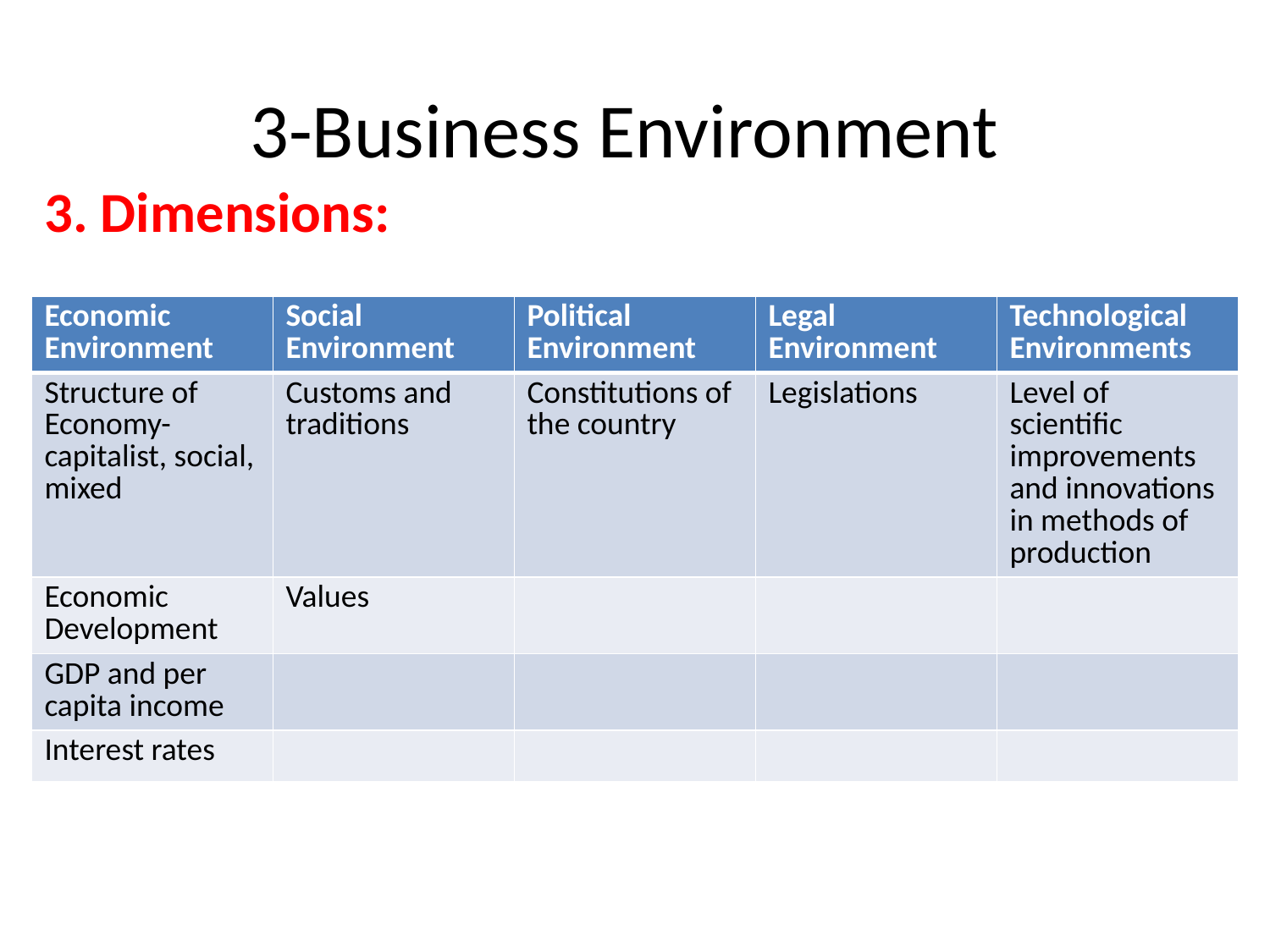

# 3-Business Environment
3. Dimensions:

| Economic Environment | Social Environment | Political Environment | Legal Environment | Technological Environments |
| --- | --- | --- | --- | --- |
| Structure of Economy-capitalist, social, mixed | Customs and traditions | Constitutions of the country | Legislations | Level of scientific improvements and innovations in methods of production |
| Economic Development | Values |  |  |  |
| GDP and per capita income |  |  |  |  |
| Interest rates |  |  |  |  |